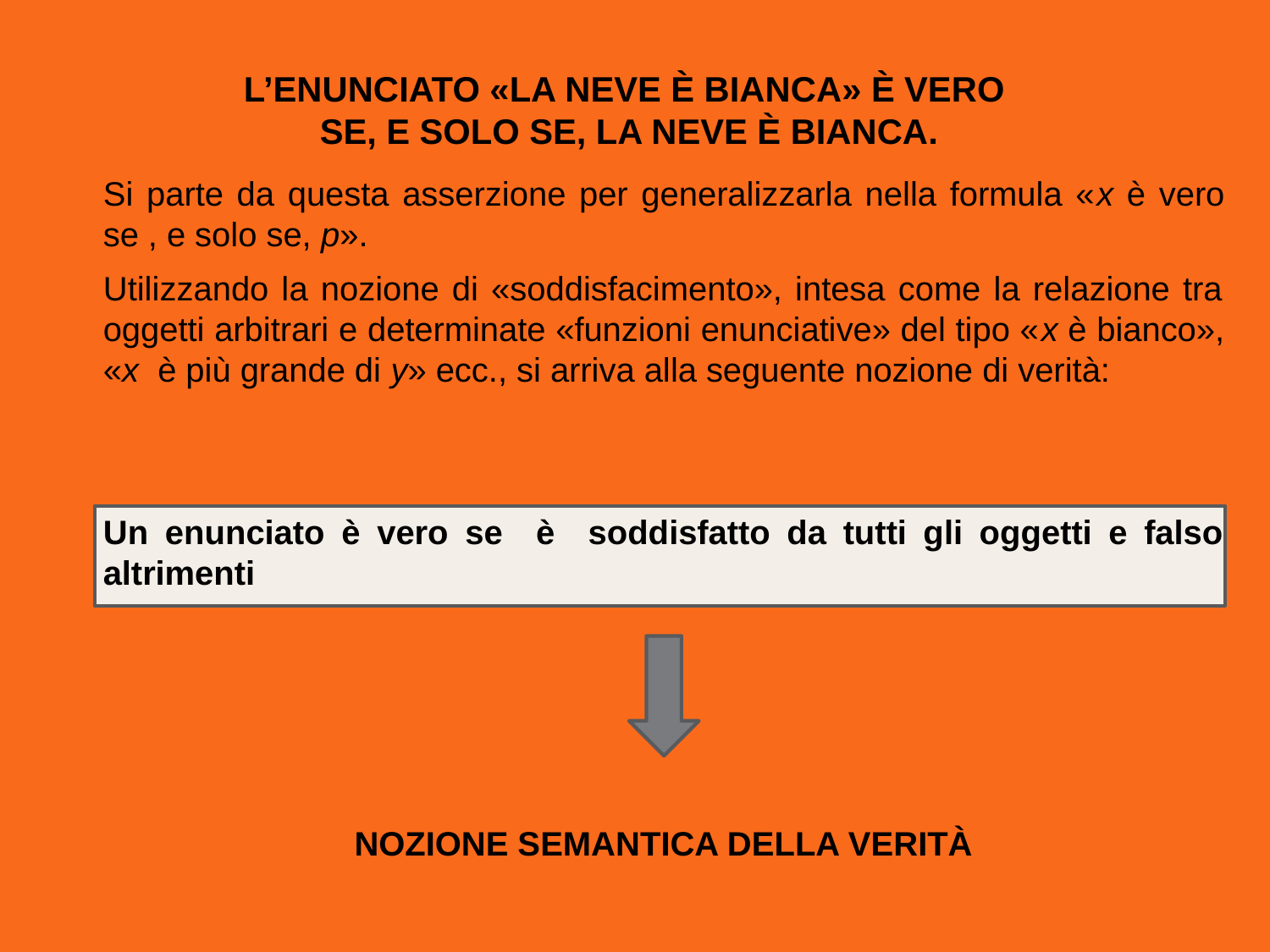

# L’enunciato «la neve è bianca» è vero se, e solo se, la neve è bianca.
Si parte da questa asserzione per generalizzarla nella formula «x è vero se , e solo se, p».
Utilizzando la nozione di «soddisfacimento», intesa come la relazione tra oggetti arbitrari e determinate «funzioni enunciative» del tipo «x è bianco», «x  è più grande di y» ecc., si arriva alla seguente nozione di verità:

Un enunciato è vero se  è  soddisfatto da tutti gli oggetti e falso altrimenti

NOZIONE SEMANTICA DELLA VERITÀ